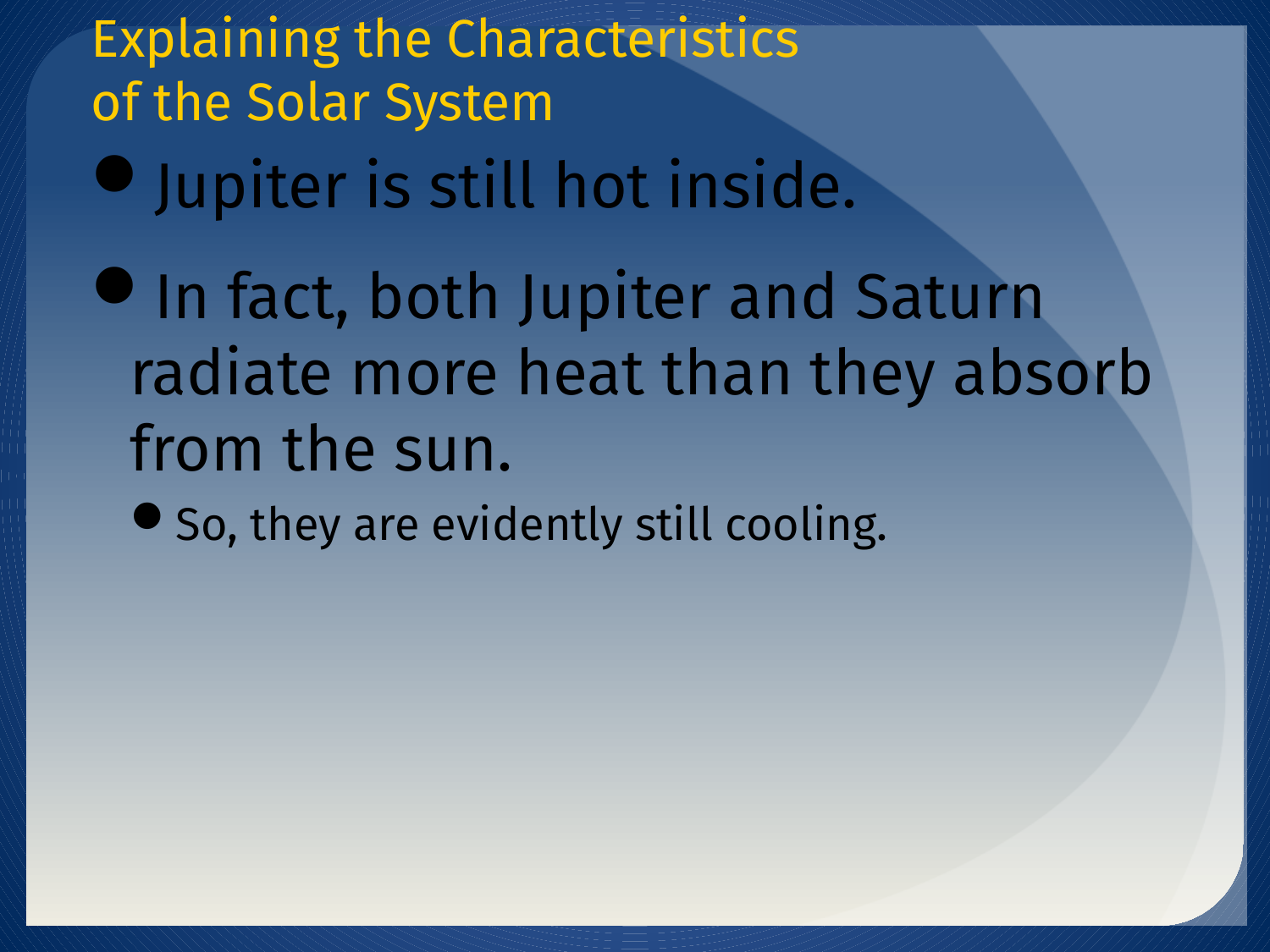

Explaining the Characteristics
of the Solar System
Jupiter is still hot inside.
In fact, both Jupiter and Saturn radiate more heat than they absorb from the sun.
So, they are evidently still cooling.